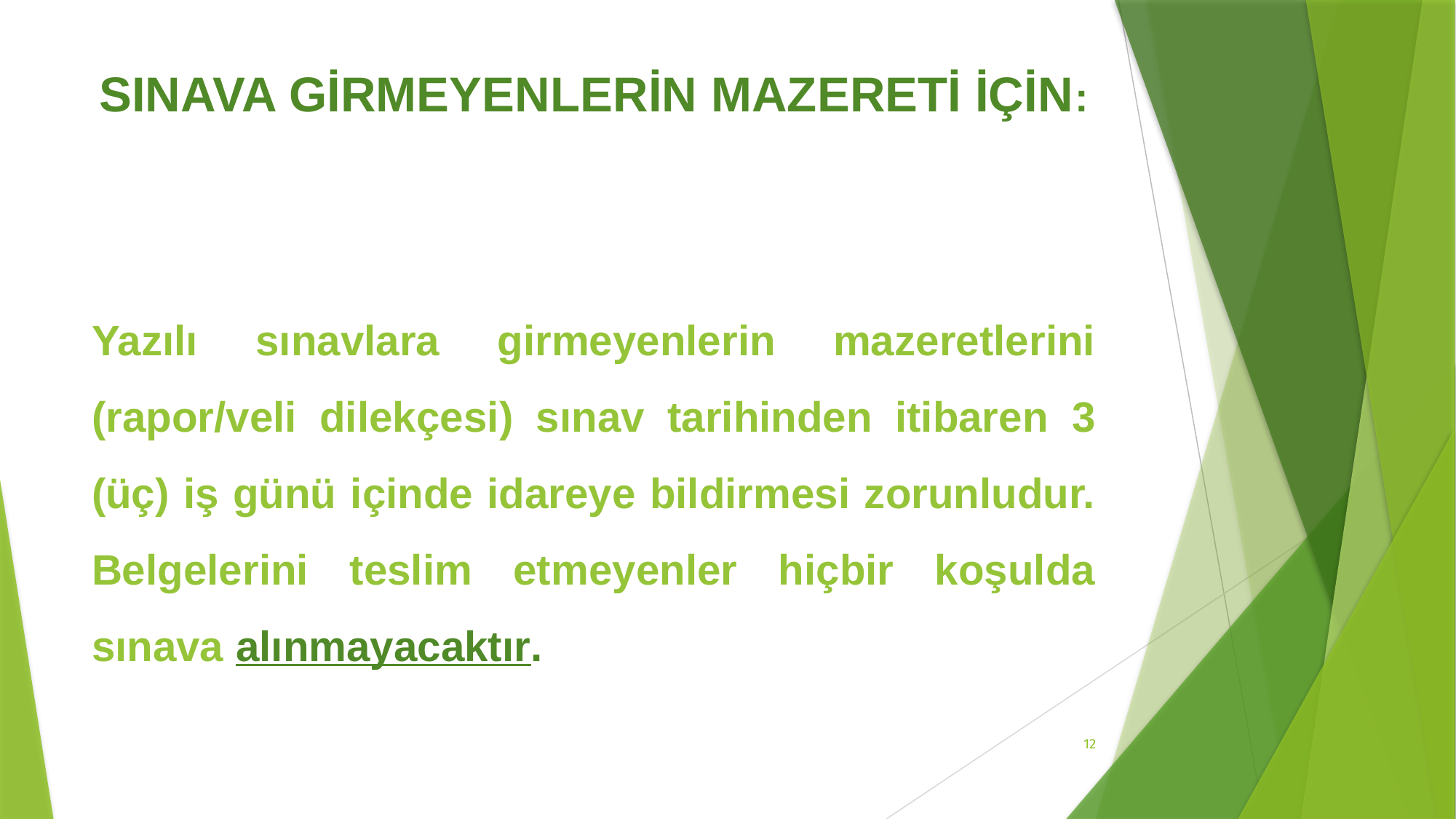

# SINAVA GİRMEYENLERİN MAZERETİ İÇİN:
Yazılı sınavlara girmeyenlerin mazeretlerini (rapor/veli dilekçesi) sınav tarihinden itibaren 3 (üç) iş günü içinde idareye bildirmesi zorunludur. Belgelerini teslim etmeyenler hiçbir koşulda sınava alınmayacaktır.

12